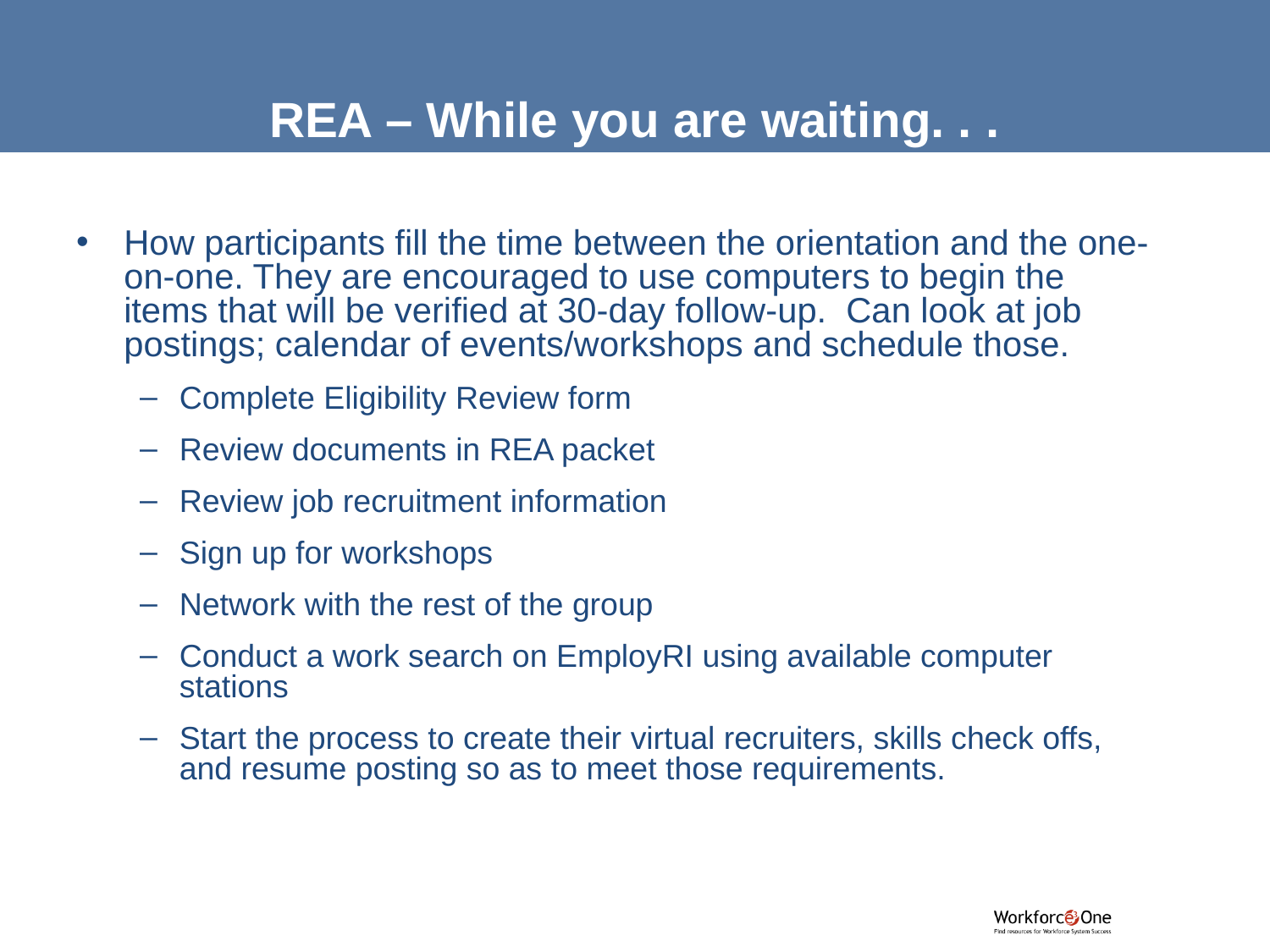

# REA – While you are waiting. . .
How participants fill the time between the orientation and the one-on-one. They are encouraged to use computers to begin the items that will be verified at 30-day follow-up.  Can look at job postings; calendar of events/workshops and schedule those.
Complete Eligibility Review form
Review documents in REA packet
Review job recruitment information
Sign up for workshops
Network with the rest of the group
Conduct a work search on EmployRI using available computer stations
Start the process to create their virtual recruiters, skills check offs, and resume posting so as to meet those requirements.